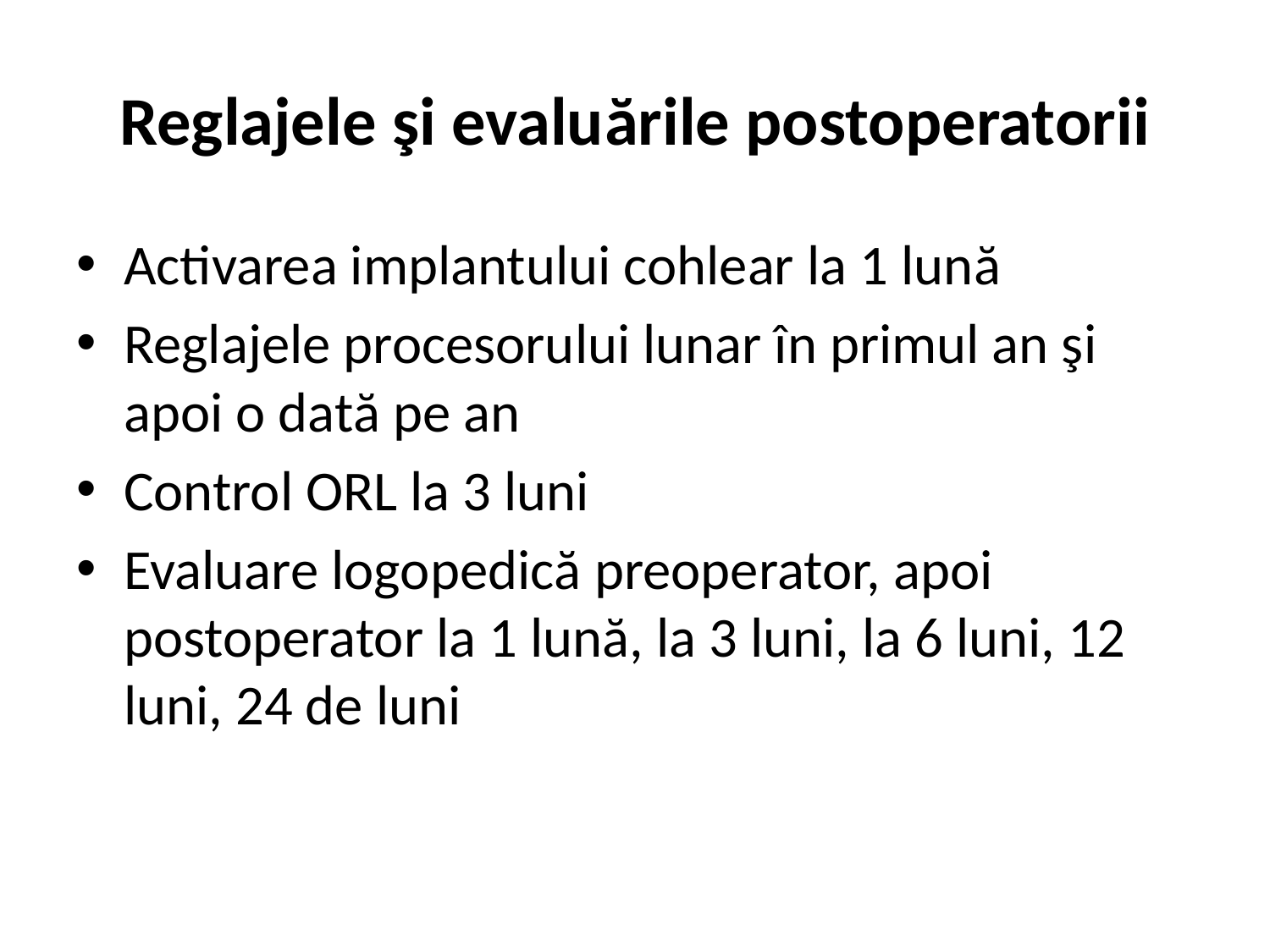

# Reglajele şi evaluările postoperatorii
Activarea implantului cohlear la 1 lună
Reglajele procesorului lunar în primul an şi apoi o dată pe an
Control ORL la 3 luni
Evaluare logopedică preoperator, apoi postoperator la 1 lună, la 3 luni, la 6 luni, 12 luni, 24 de luni